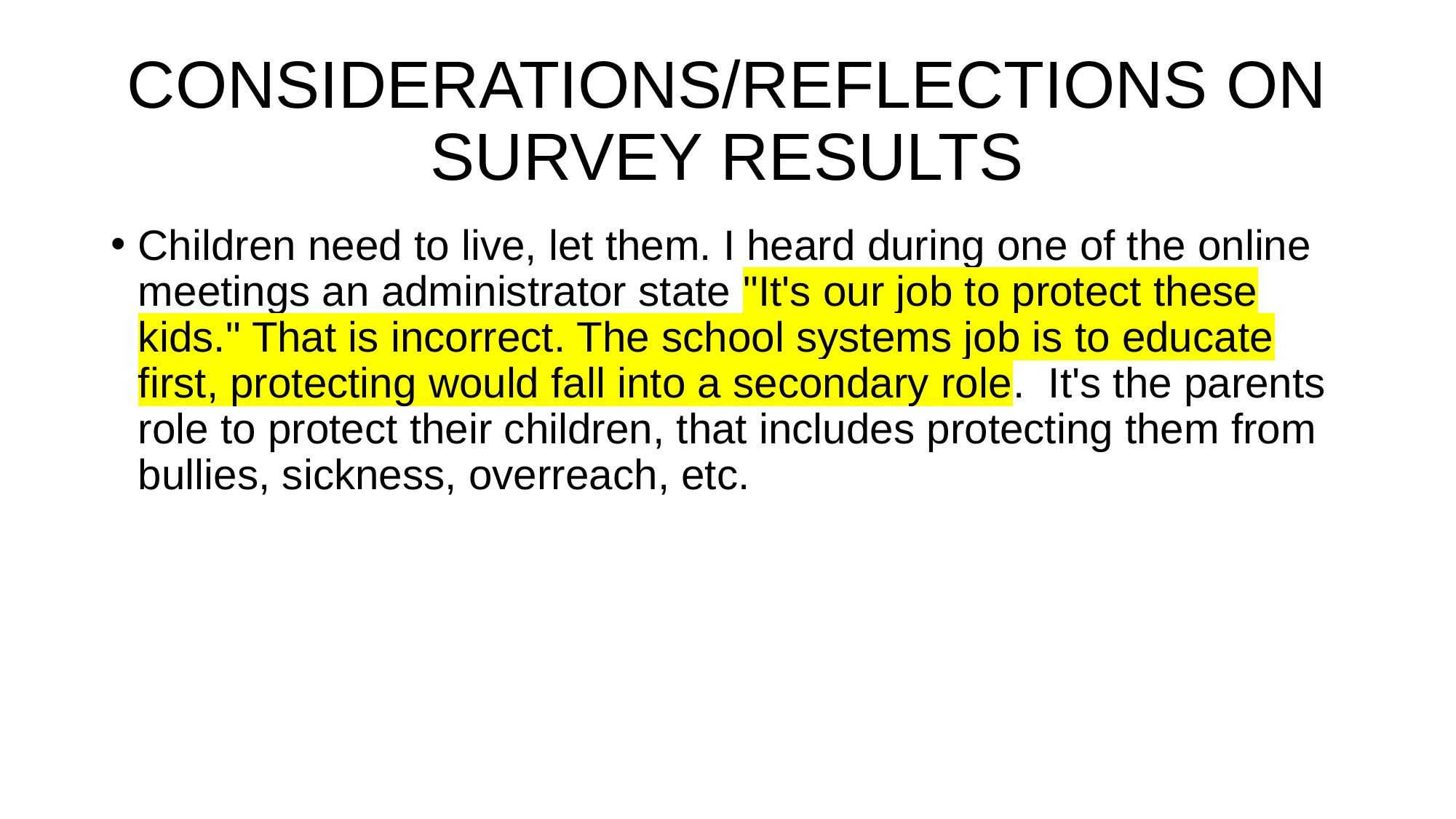

# CONSIDERATIONS/REFLECTIONS ON SURVEY RESULTS
Children need to live, let them. I heard during one of the online meetings an administrator state "It's our job to protect these kids." That is incorrect. The school systems job is to educate first, protecting would fall into a secondary role.  It's the parents role to protect their children, that includes protecting them from bullies, sickness, overreach, etc.